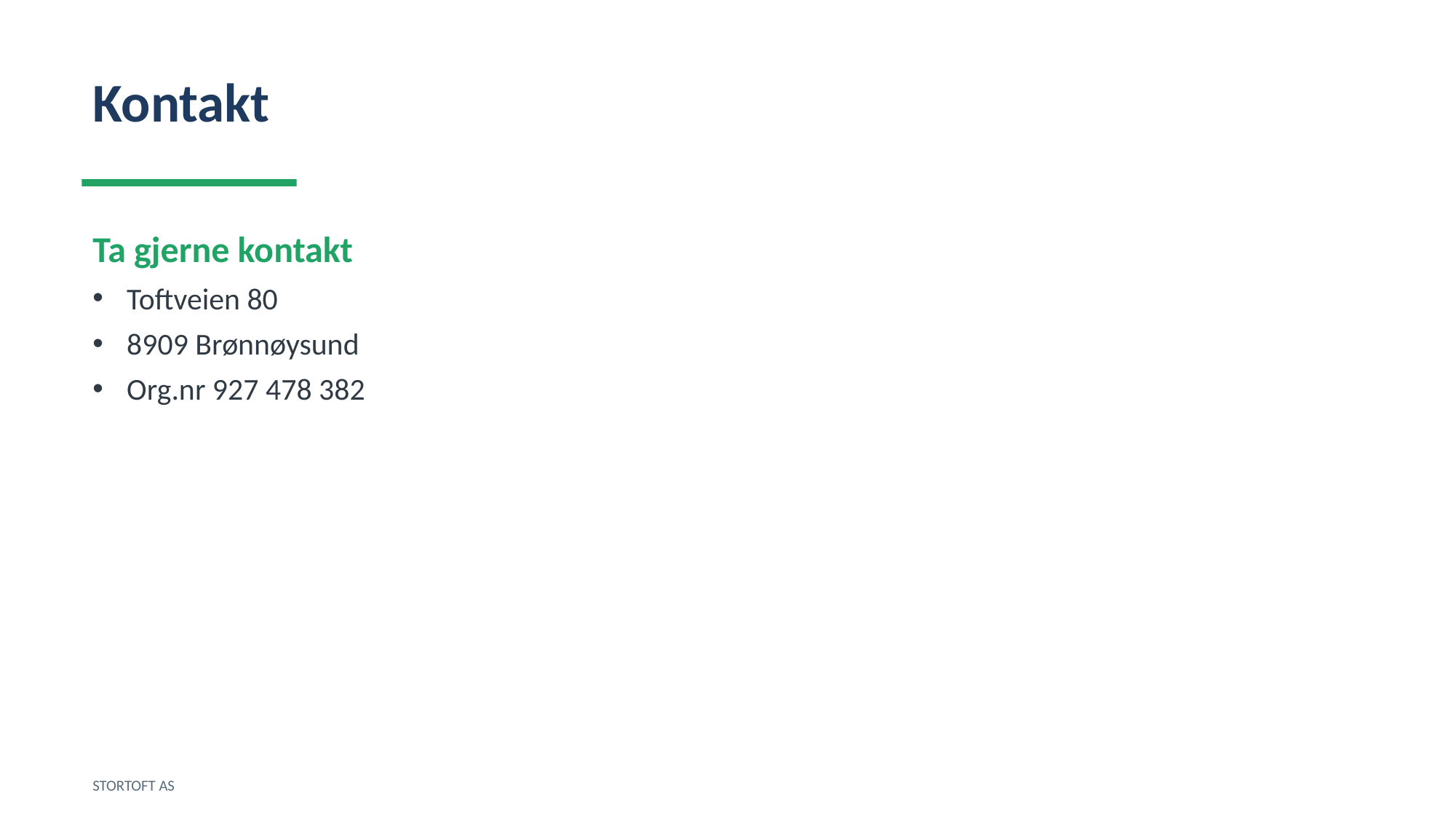

Kontakt

Ta gjerne kontakt
Toftveien 80
8909 Brønnøysund
Org.nr 927 478 382
STORTOFT AS